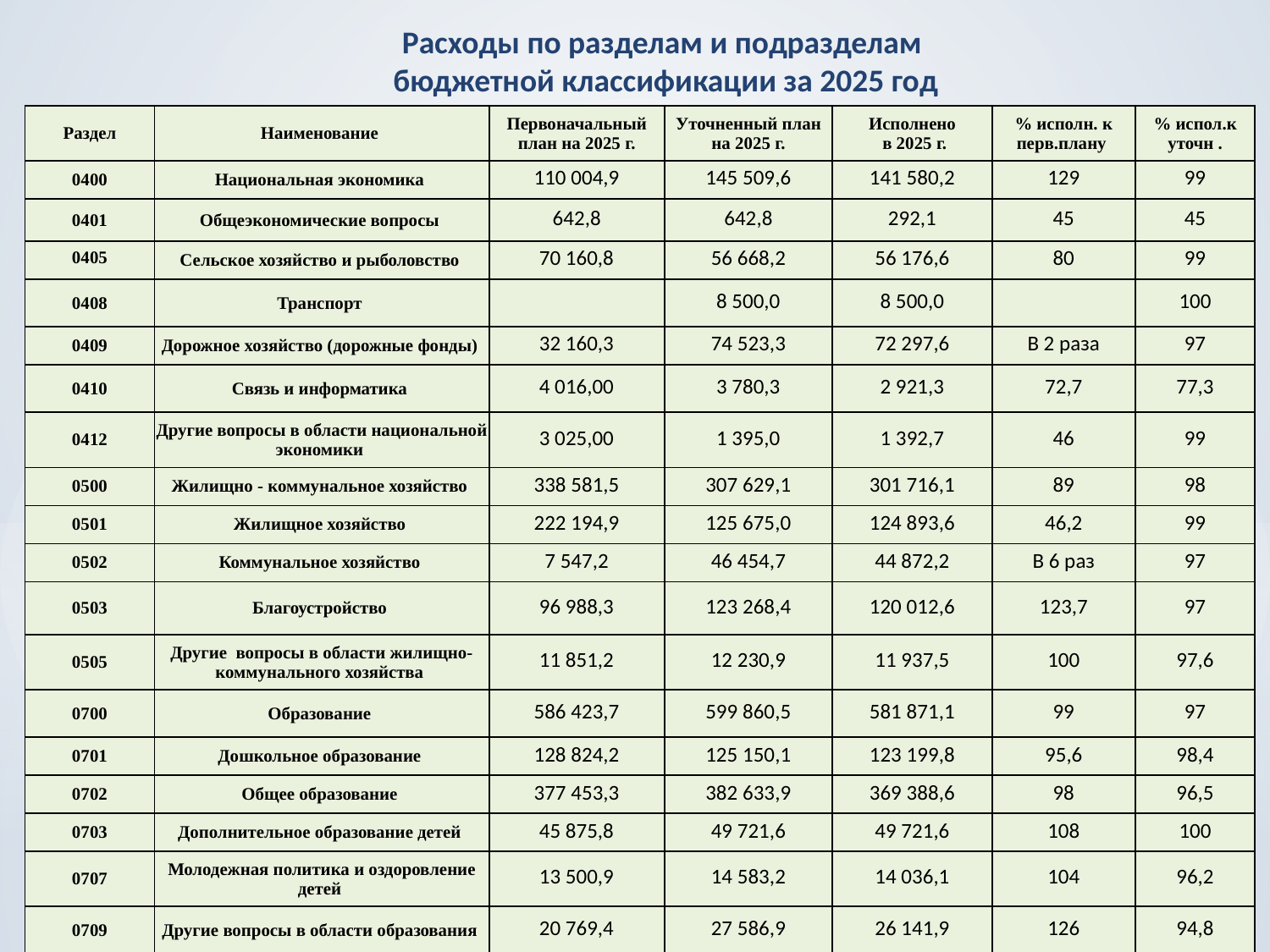

Расходы по разделам и подразделам
 бюджетной классификации за 2025 год
| Раздел | Наименование | Первоначальный план на 2025 г. | Уточненный план на 2025 г. | Исполнено в 2025 г. | % исполн. к перв.плану | % испол.к уточн . |
| --- | --- | --- | --- | --- | --- | --- |
| 0400 | Национальная экономика | 110 004,9 | 145 509,6 | 141 580,2 | 129 | 99 |
| 0401 | Общеэкономические вопросы | 642,8 | 642,8 | 292,1 | 45 | 45 |
| 0405 | Сельское хозяйство и рыболовство | 70 160,8 | 56 668,2 | 56 176,6 | 80 | 99 |
| 0408 | Транспорт |  | 8 500,0 | 8 500,0 |  | 100 |
| 0409 | Дорожное хозяйство (дорожные фонды) | 32 160,3 | 74 523,3 | 72 297,6 | В 2 раза | 97 |
| 0410 | Связь и информатика | 4 016,00 | 3 780,3 | 2 921,3 | 72,7 | 77,3 |
| 0412 | Другие вопросы в области национальной экономики | 3 025,00 | 1 395,0 | 1 392,7 | 46 | 99 |
| 0500 | Жилищно - коммунальное хозяйство | 338 581,5 | 307 629,1 | 301 716,1 | 89 | 98 |
| 0501 | Жилищное хозяйство | 222 194,9 | 125 675,0 | 124 893,6 | 46,2 | 99 |
| 0502 | Коммунальное хозяйство | 7 547,2 | 46 454,7 | 44 872,2 | В 6 раз | 97 |
| 0503 | Благоустройство | 96 988,3 | 123 268,4 | 120 012,6 | 123,7 | 97 |
| 0505 | Другие вопросы в области жилищно-коммунального хозяйства | 11 851,2 | 12 230,9 | 11 937,5 | 100 | 97,6 |
| 0700 | Образование | 586 423,7 | 599 860,5 | 581 871,1 | 99 | 97 |
| 0701 | Дошкольное образование | 128 824,2 | 125 150,1 | 123 199,8 | 95,6 | 98,4 |
| 0702 | Общее образование | 377 453,3 | 382 633,9 | 369 388,6 | 98 | 96,5 |
| 0703 | Дополнительное образование детей | 45 875,8 | 49 721,6 | 49 721,6 | 108 | 100 |
| 0707 | Молодежная политика и оздоровление детей | 13 500,9 | 14 583,2 | 14 036,1 | 104 | 96,2 |
| 0709 | Другие вопросы в области образования | 20 769,4 | 27 586,9 | 26 141,9 | 126 | 94,8 |
| 0800 | Культура и кинематография | 168 923,7 | 183 749,4 | 165 765,0 | 98 | 90,2 |
| 0801 | Культура | 161 142,8 | 174 740,0 | 157 040,5 | 97 | 90 |